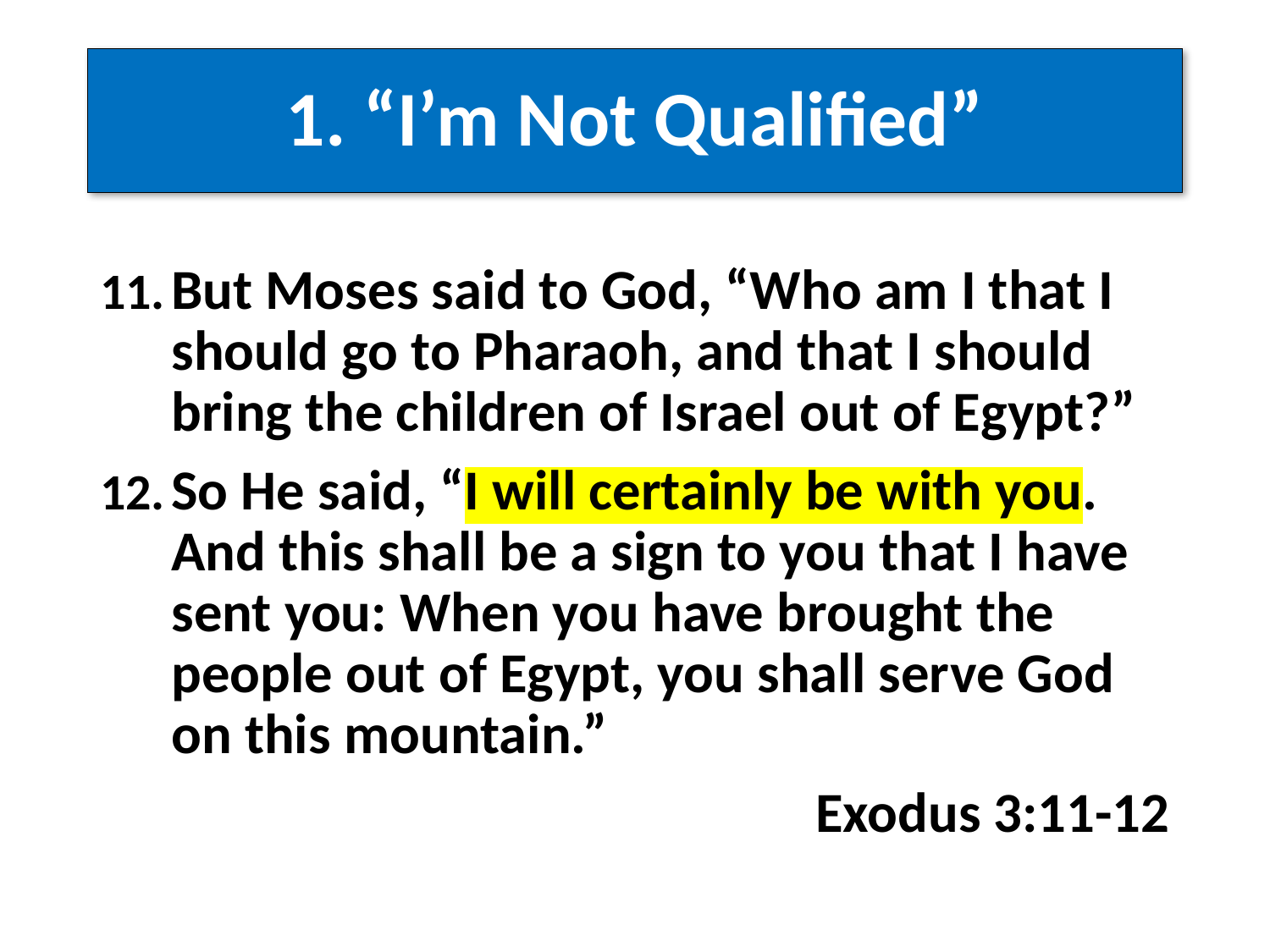

# 1. “I’m Not Qualified”
But Moses said to God, “Who am I that I should go to Pharaoh, and that I should bring the children of Israel out of Egypt?”
So He said, “I will certainly be with you. And this shall be a sign to you that I have sent you: When you have brought the people out of Egypt, you shall serve God on this mountain.”
Exodus 3:11-12